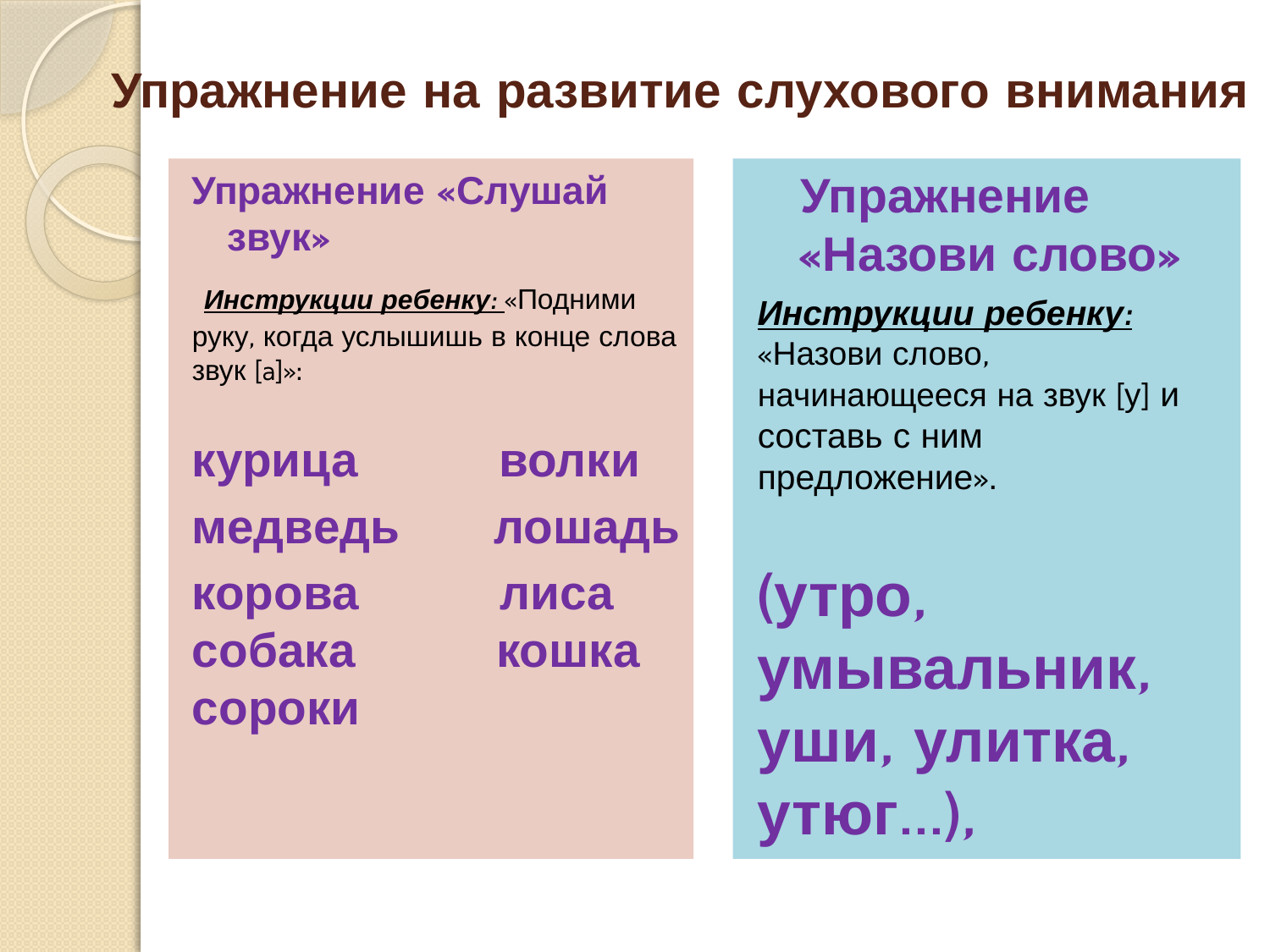

# Упражнение на развитие слухового внимания
Упражнение «Слушай звук»
 Инструкции ребенку: «Подними руку, когда услышишь в конце слова звук [a]»:
курица         волки
медведь      лошадь
корова         лиса собака         кошка сороки
   Упражнение «Назови слово»
Инструкции ребенку: «Назови слово, начинающееся на звук [у] и составь с ним предложение».

(утро, умывальник, уши, улитка, утюг...),